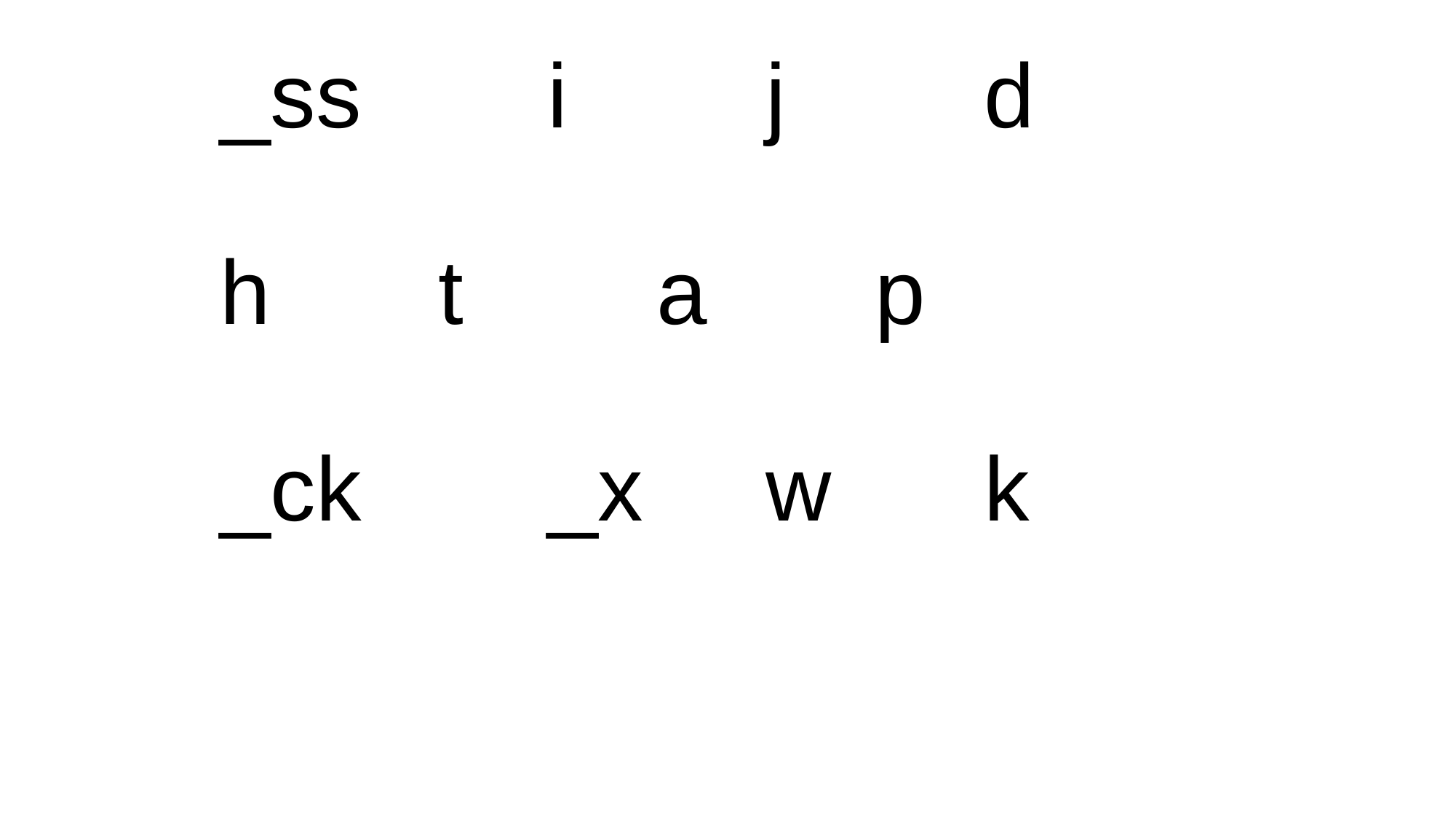

# _ss		i		j		d h		t		a		p _ck		_x		w		k